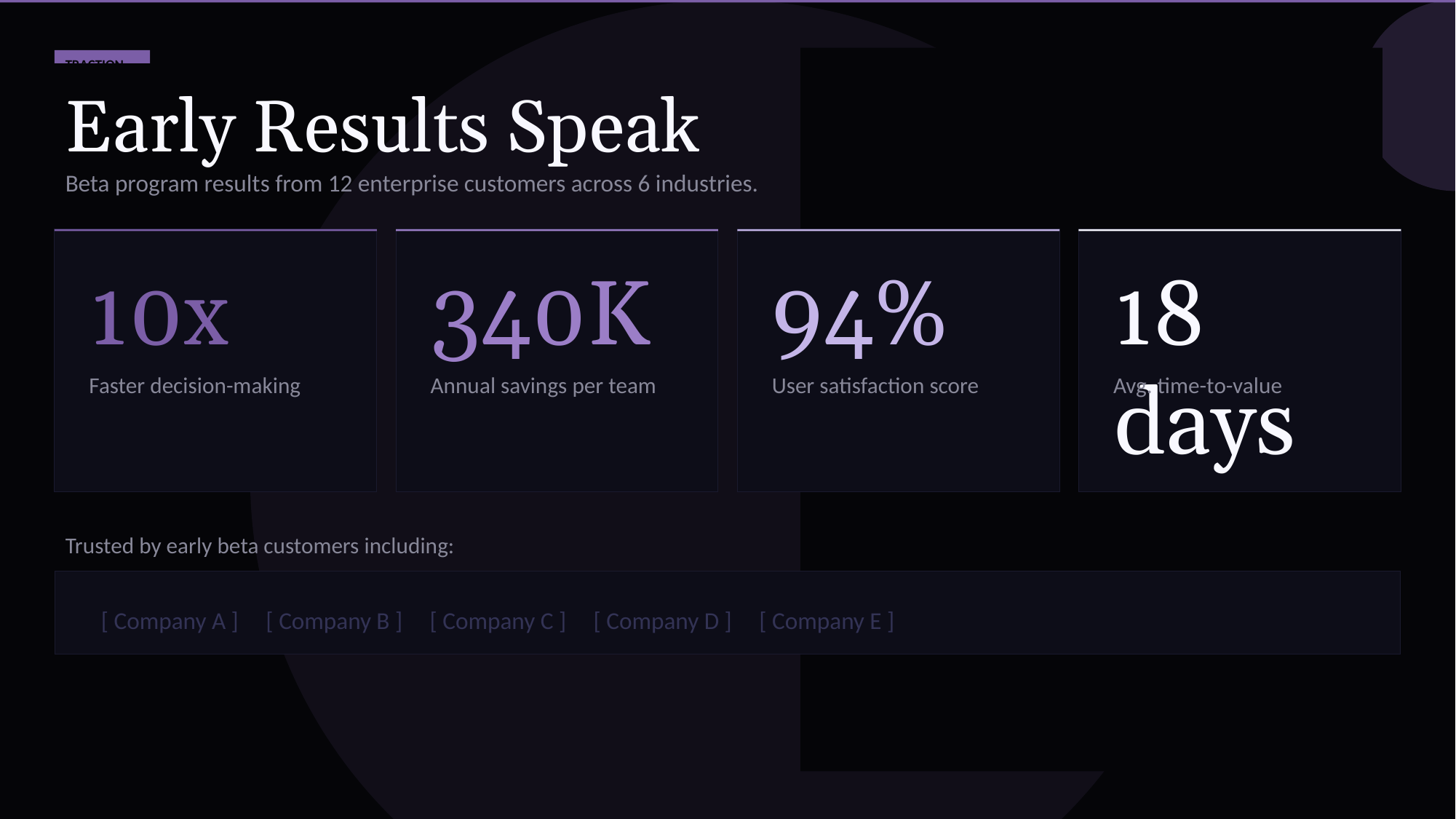

TRACTION
Early Results Speak
Beta program results from 12 enterprise customers across 6 industries.

10x
340K
94%
18 days
Faster decision-making
Annual savings per team
User satisfaction score
Avg. time-to-value
Trusted by early beta customers including:

[ Company A ]     [ Company B ]     [ Company C ]     [ Company D ]     [ Company E ]